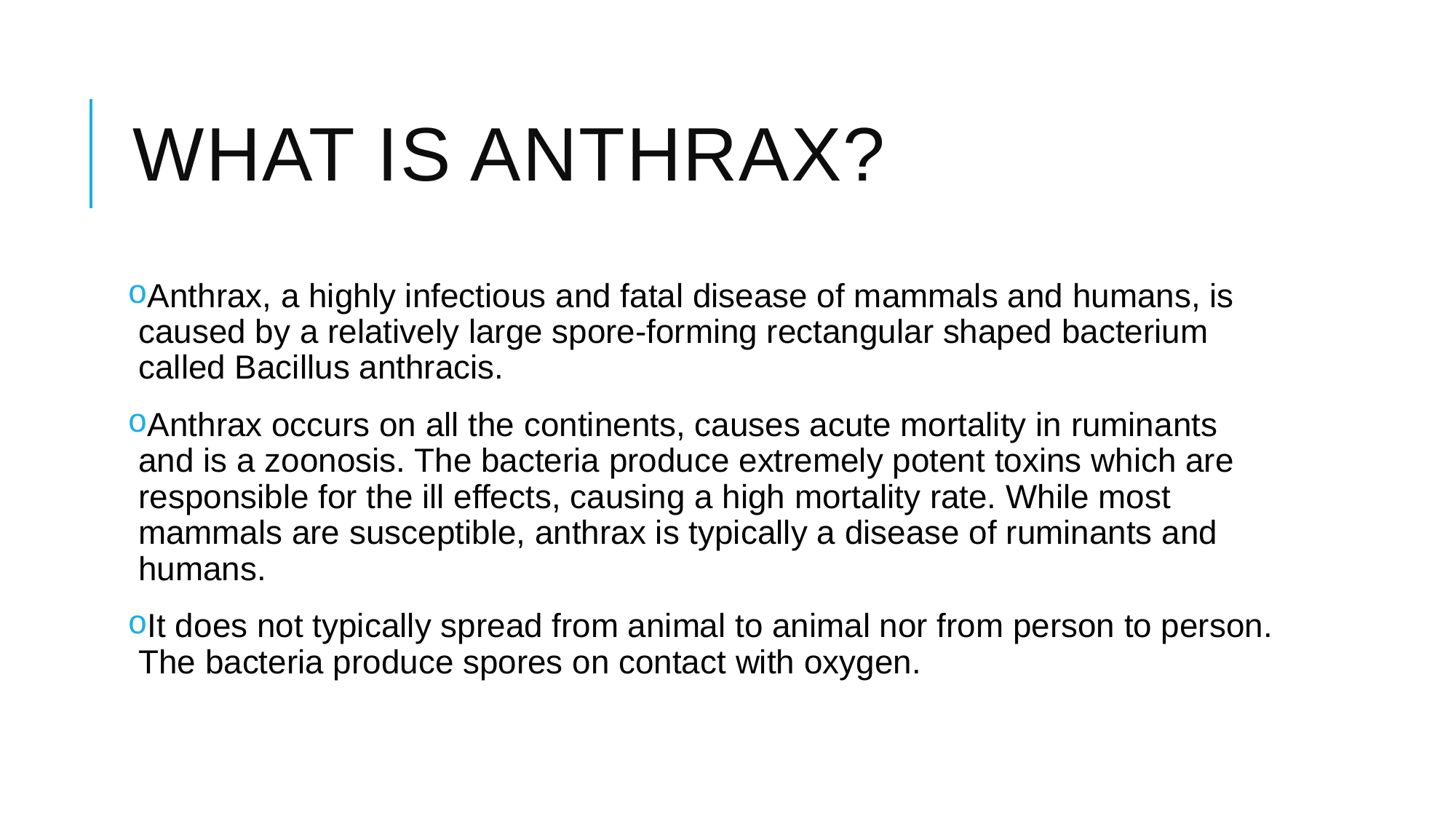

# What ıs anthrax?
Anthrax, a highly infectious and fatal disease of mammals and humans, is caused by a relatively large spore-forming rectangular shaped bacterium called Bacillus anthracis.
Anthrax occurs on all the continents, causes acute mortality in ruminants and is a zoonosis. The bacteria produce extremely potent toxins which are responsible for the ill effects, causing a high mortality rate. While most mammals are susceptible, anthrax is typically a disease of ruminants and humans.
It does not typically spread from animal to animal nor from person to person. The bacteria produce spores on contact with oxygen.